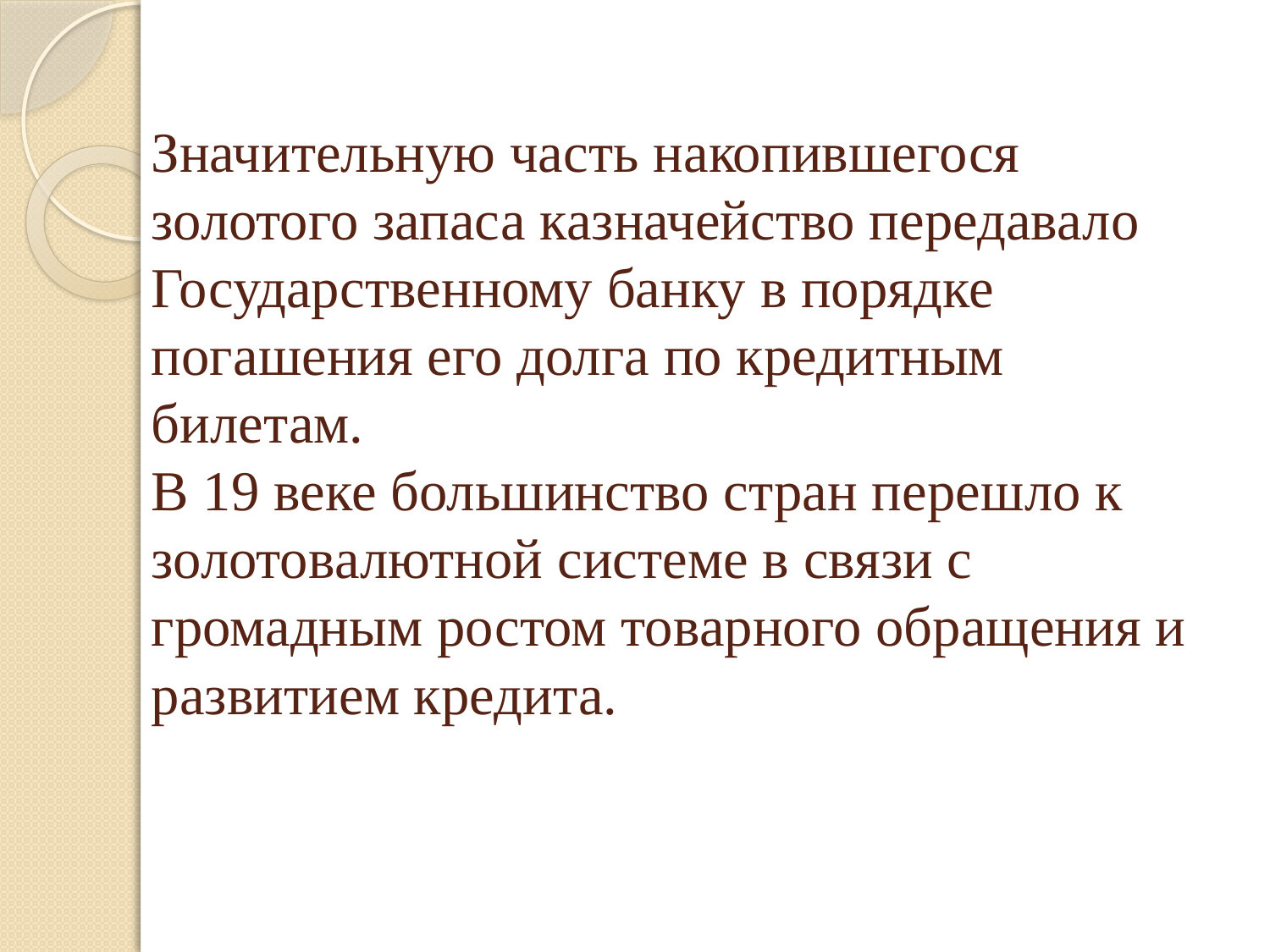

# Значительную часть накопившегося золотого запаса казначейство передавало Государственному банку в порядке погашения его долга по кредитным билетам. В 19 веке большинство стран перешло к золотовалютной системе в связи с громадным ростом товарного обращения и развитием кредита.